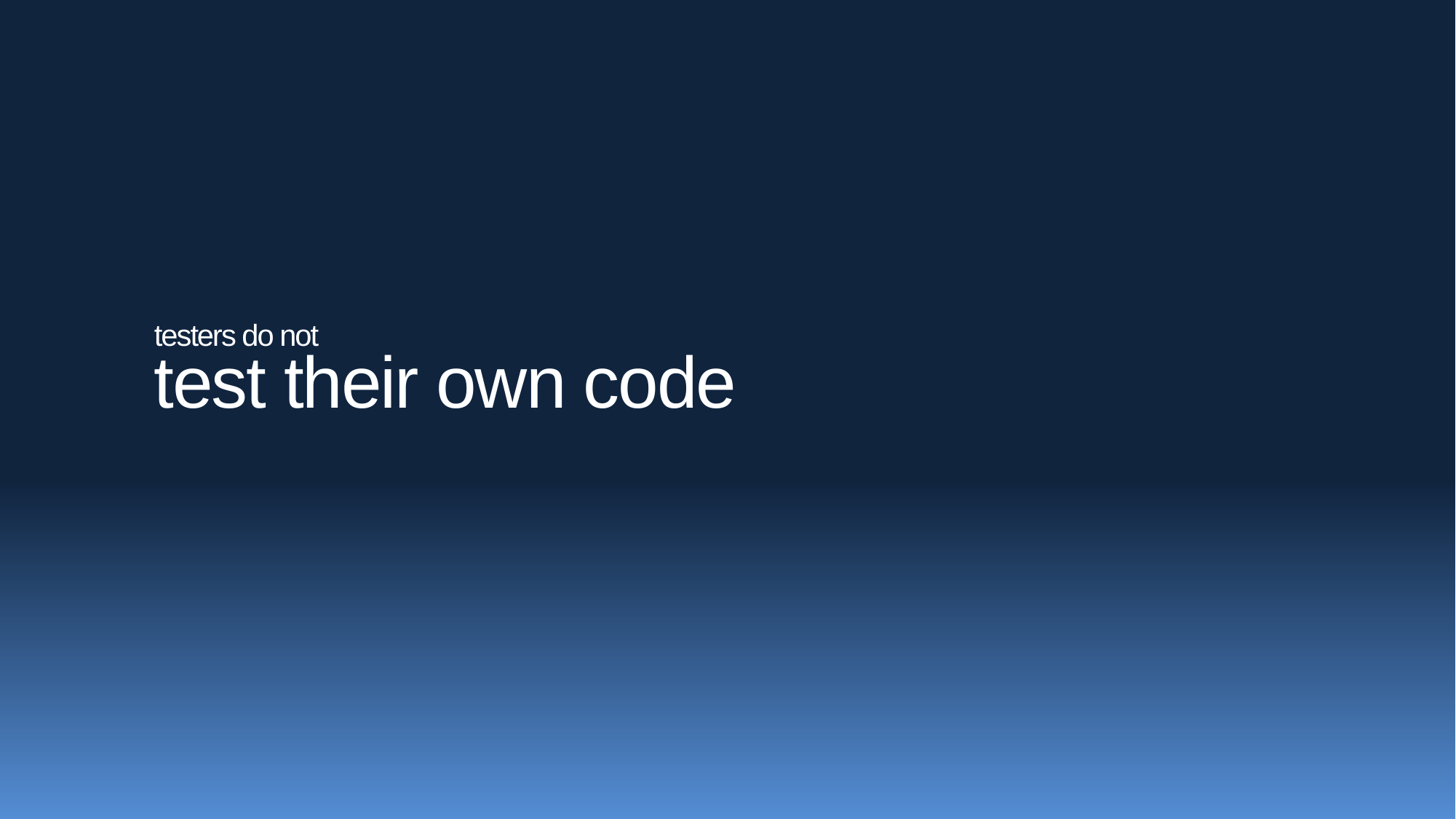

# testers do not test their own code